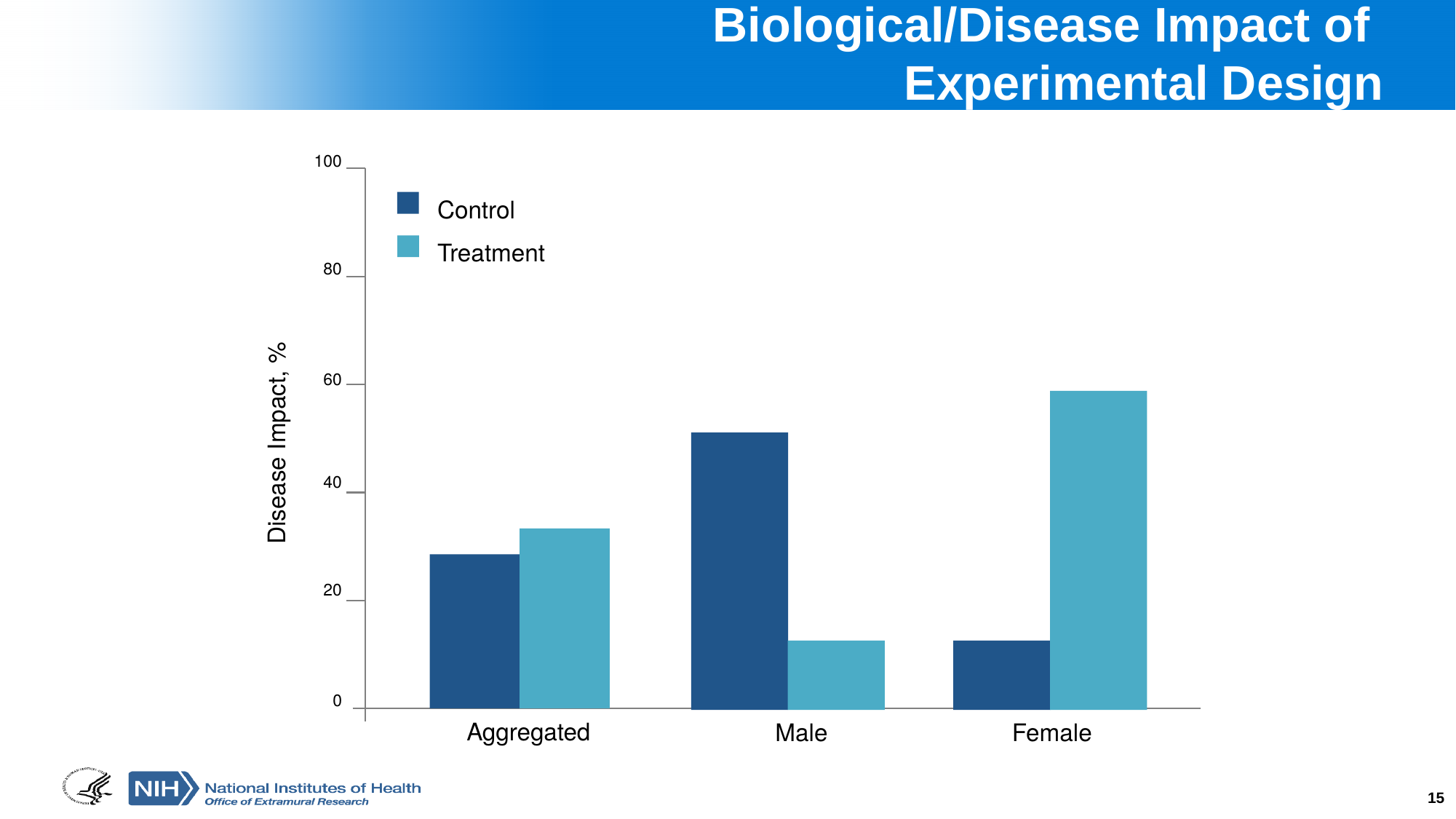

# Biological/Disease Impact of Experimental Design
100
80
60
Disease Impact, %
40
20
0
Control

Treatment

Aggregated
Male
Female
15